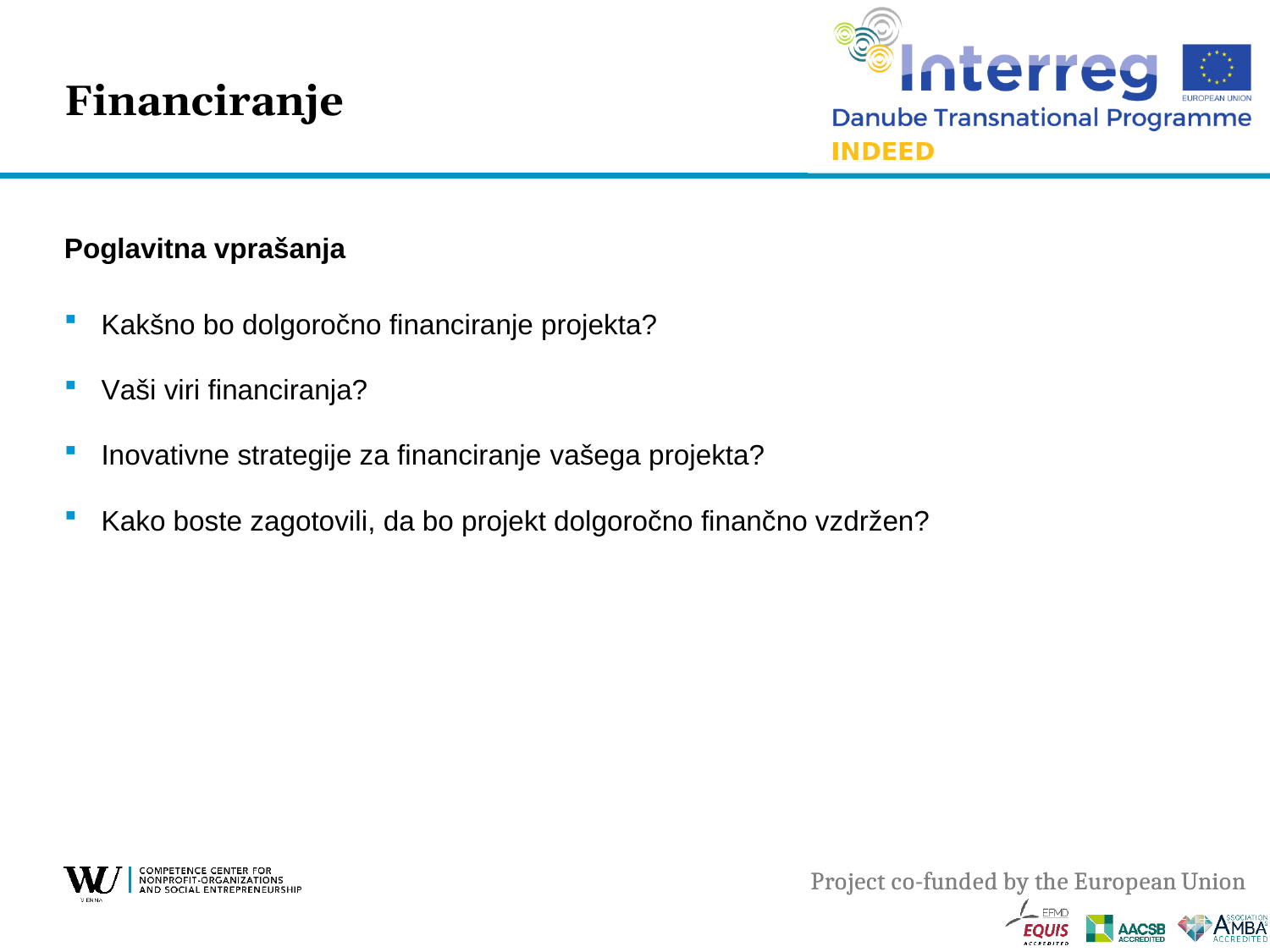

# Financiranje
Poglavitna vprašanja
Kakšno bo dolgoročno financiranje projekta?
Vaši viri financiranja?
Inovativne strategije za financiranje vašega projekta?
Kako boste zagotovili, da bo projekt dolgoročno finančno vzdržen?